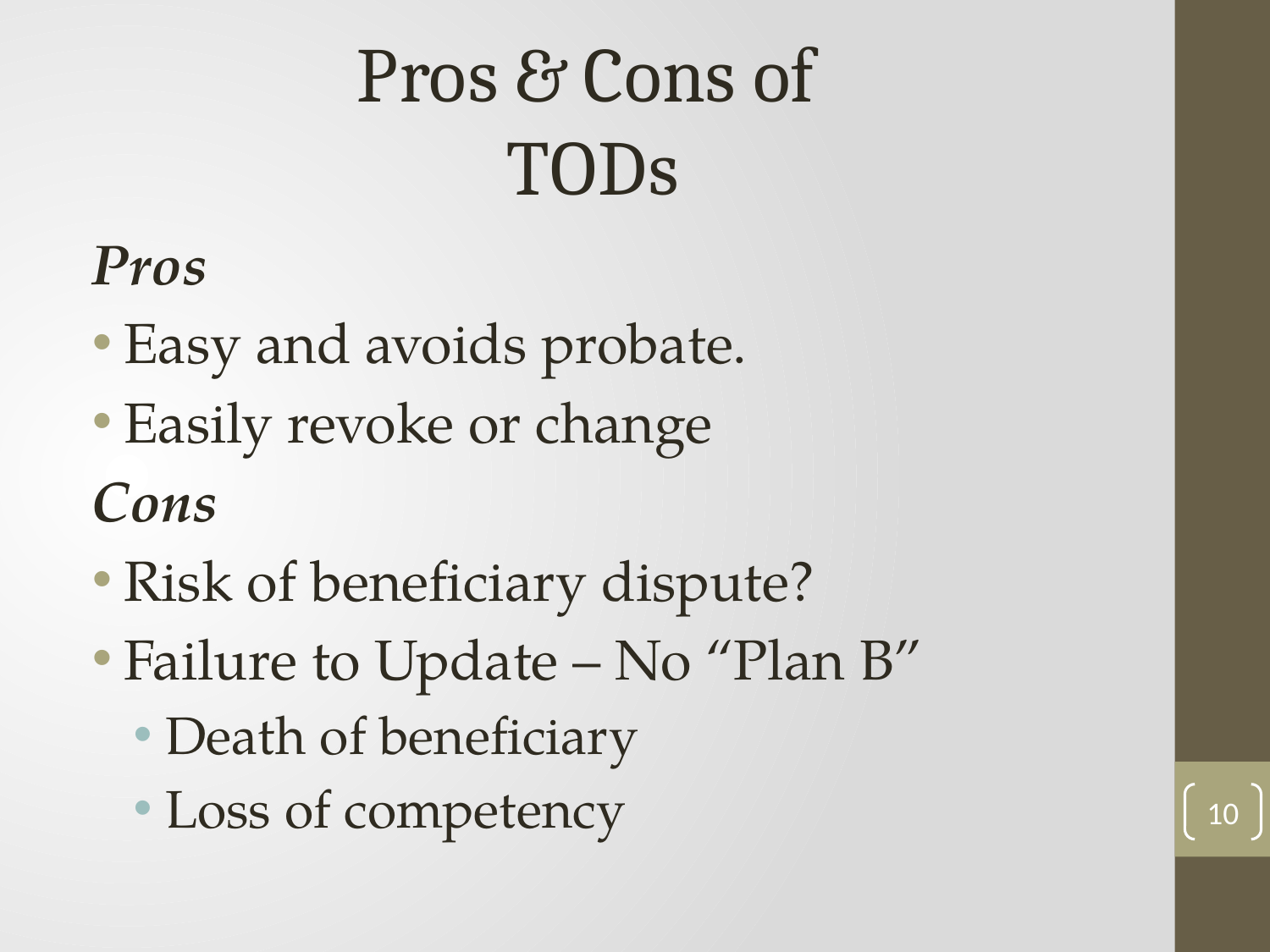

# Pros & Cons of TODs
Pros
Easy and avoids probate.
Easily revoke or change
Cons
Risk of beneficiary dispute?
Failure to Update – No “Plan B”
Death of beneficiary
Loss of competency
10